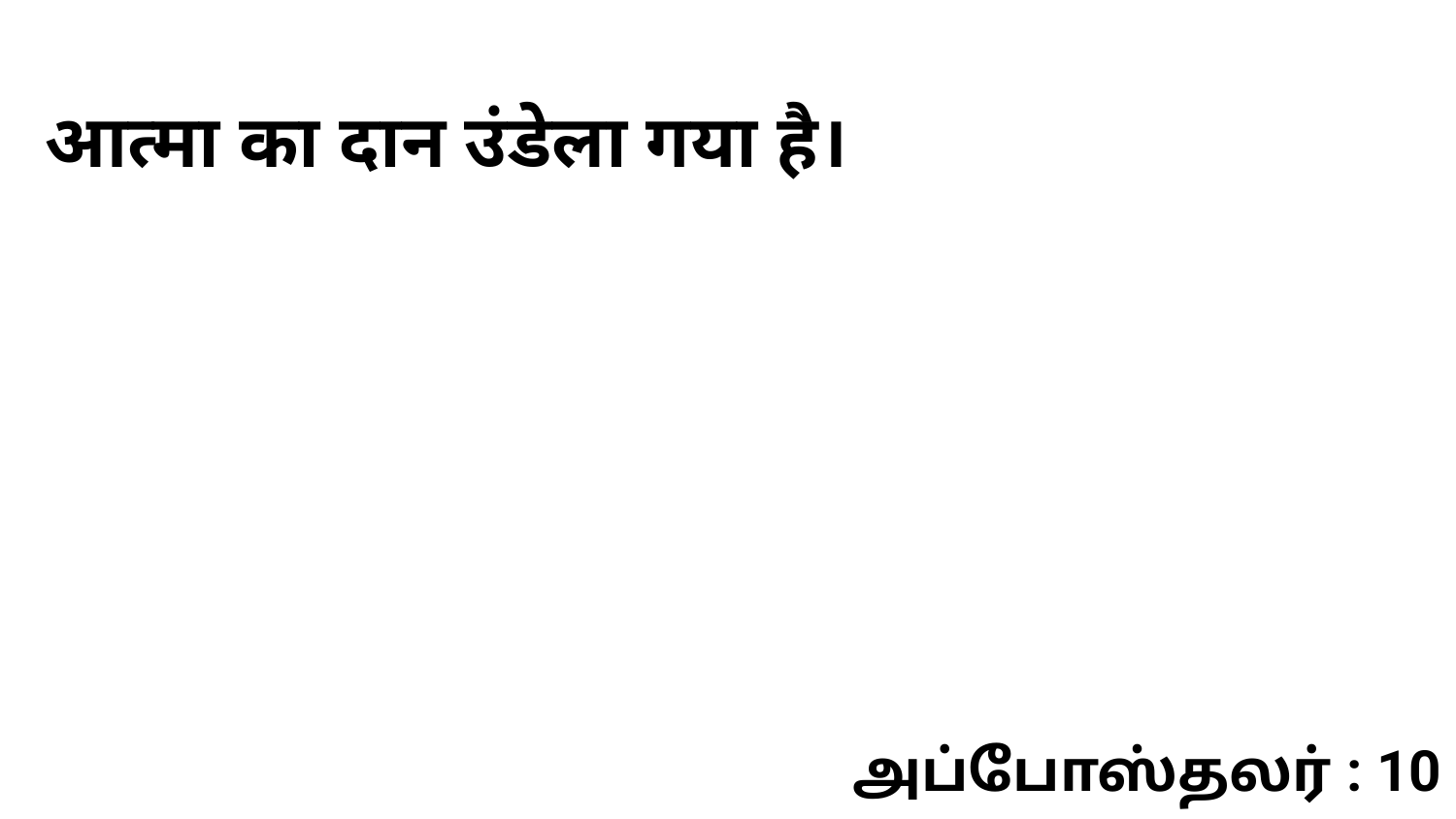

आत्मा का दान उंडेला गया है।
அப்போஸ்தலர் : 10